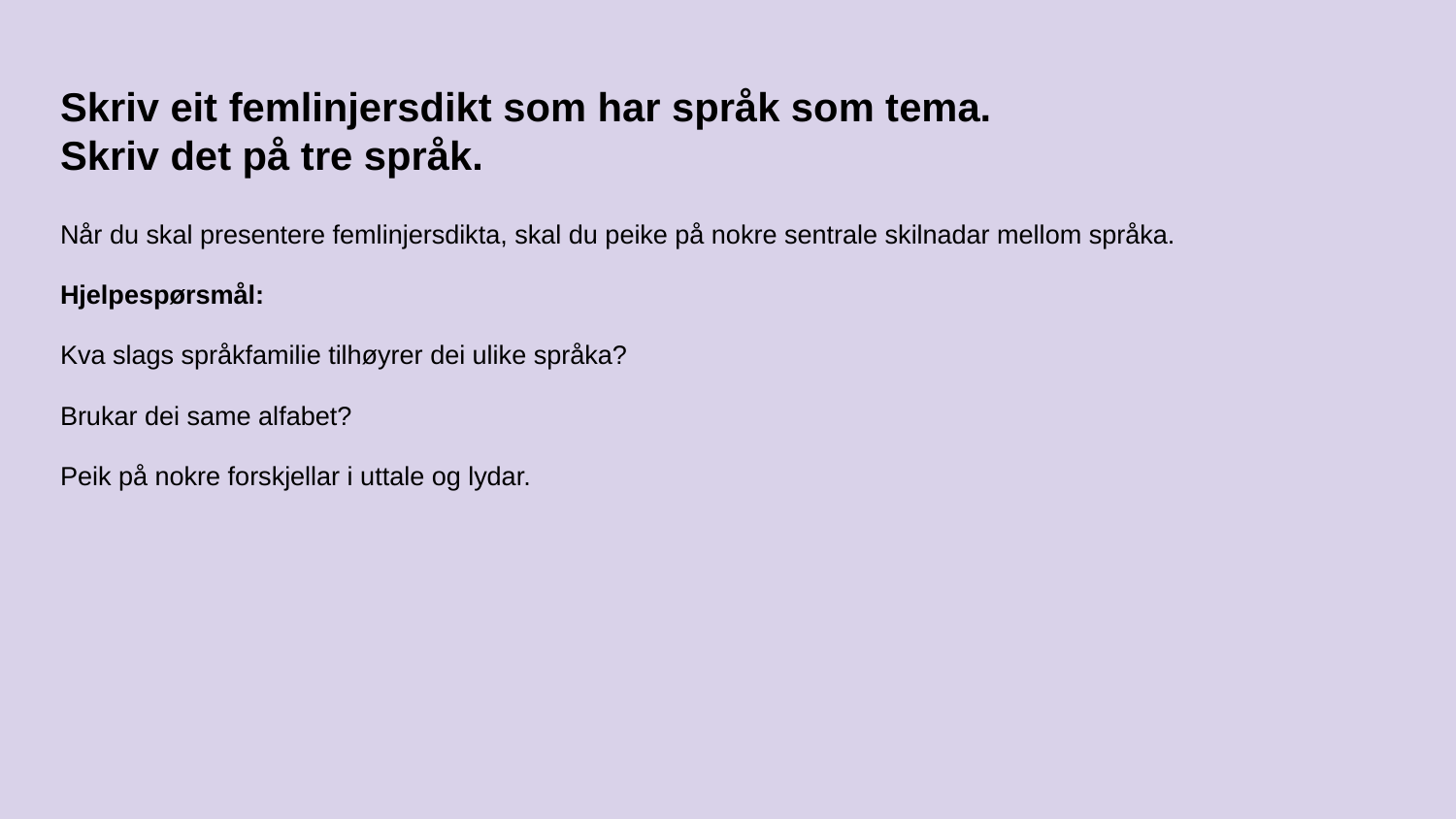

# Skriv eit femlinjersdikt som har språk som tema.
Skriv det på tre språk.
Når du skal presentere femlinjersdikta, skal du peike på nokre sentrale skilnadar mellom språka.
Hjelpespørsmål:
Kva slags språkfamilie tilhøyrer dei ulike språka?
Brukar dei same alfabet?
Peik på nokre forskjellar i uttale og lydar.